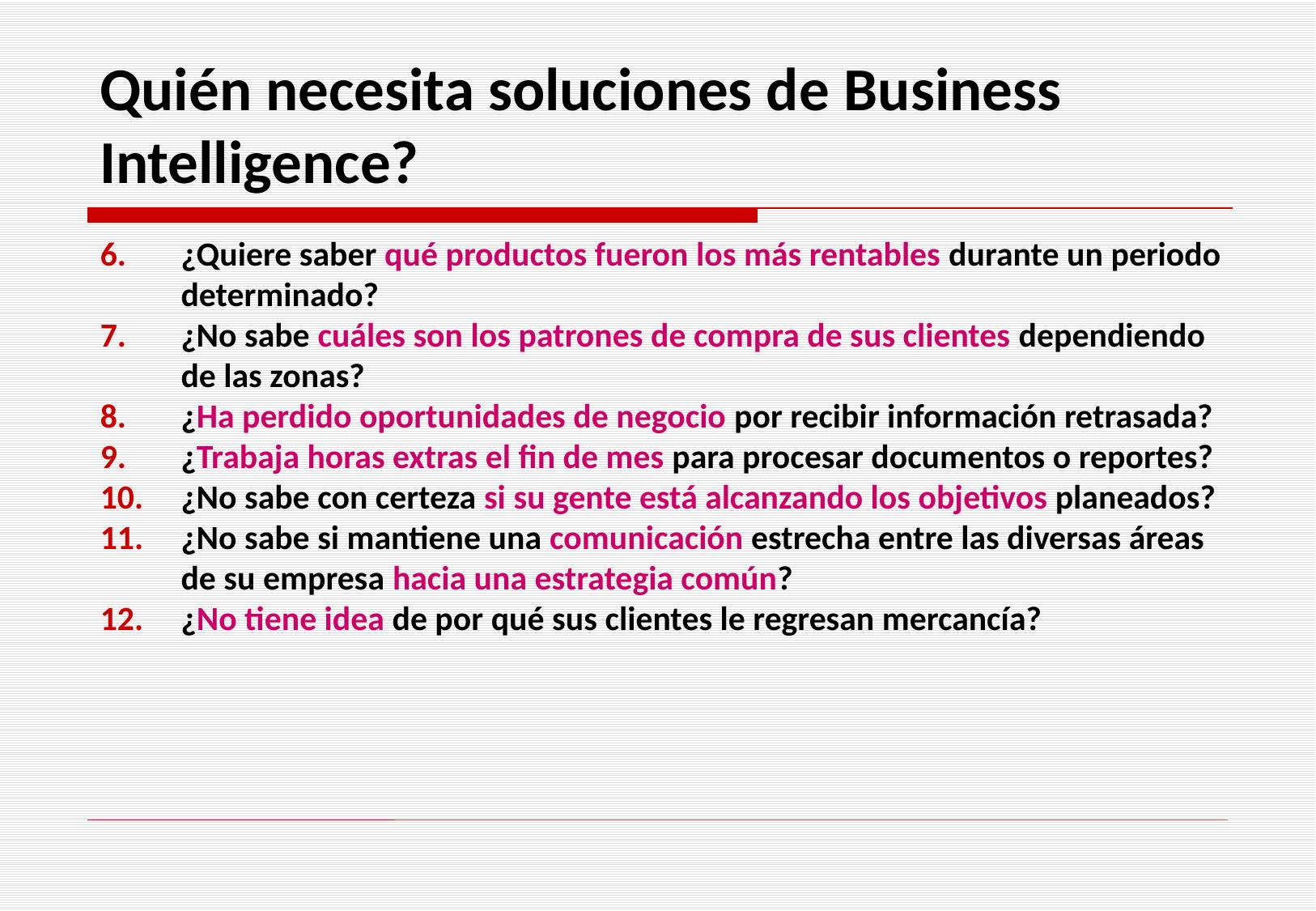

Quién necesita soluciones de Business Intelligence?
¿Quiere saber qué productos fueron los más rentables durante un periodo determinado?
¿No sabe cuáles son los patrones de compra de sus clientes dependiendo de las zonas?
¿Ha perdido oportunidades de negocio por recibir información retrasada?
¿Trabaja horas extras el fin de mes para procesar documentos o reportes?
¿No sabe con certeza si su gente está alcanzando los objetivos planeados?
¿No sabe si mantiene una comunicación estrecha entre las diversas áreas de su empresa hacia una estrategia común?
¿No tiene idea de por qué sus clientes le regresan mercancía?